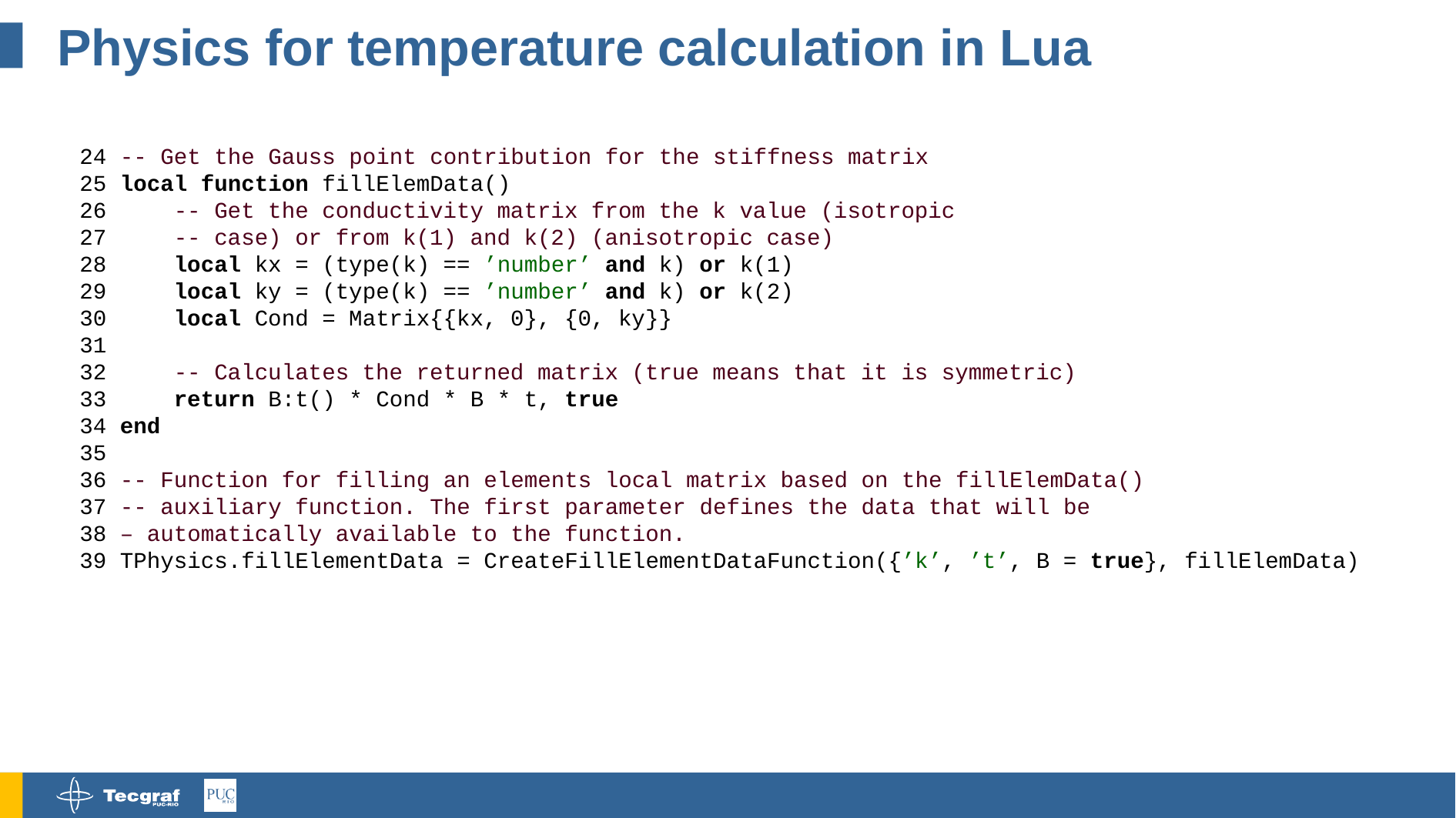

# Physics for temperature calculation in Lua
24 -- Get the Gauss point contribution for the stiffness matrix
25 local function fillElemData()
26     -- Get the conductivity matrix from the k value (isotropic
27     -- case) or from k(1) and k(2) (anisotropic case)
28     local kx = (type(k) == ’number’ and k) or k(1)
29     local ky = (type(k) == ’number’ and k) or k(2)
30     local Cond = Matrix{{kx, 0}, {0, ky}}
31
32     -- Calculates the returned matrix (true means that it is symmetric)
33     return B:t() * Cond * B * t, true
34 end
35
36 -- Function for filling an elements local matrix based on the fillElemData()
37 -- auxiliary function. The first parameter defines the data that will be
38 – automatically available to the function.
39 TPhysics.fillElementData = CreateFillElementDataFunction({’k’, ’t’, B = true}, fillElemData)